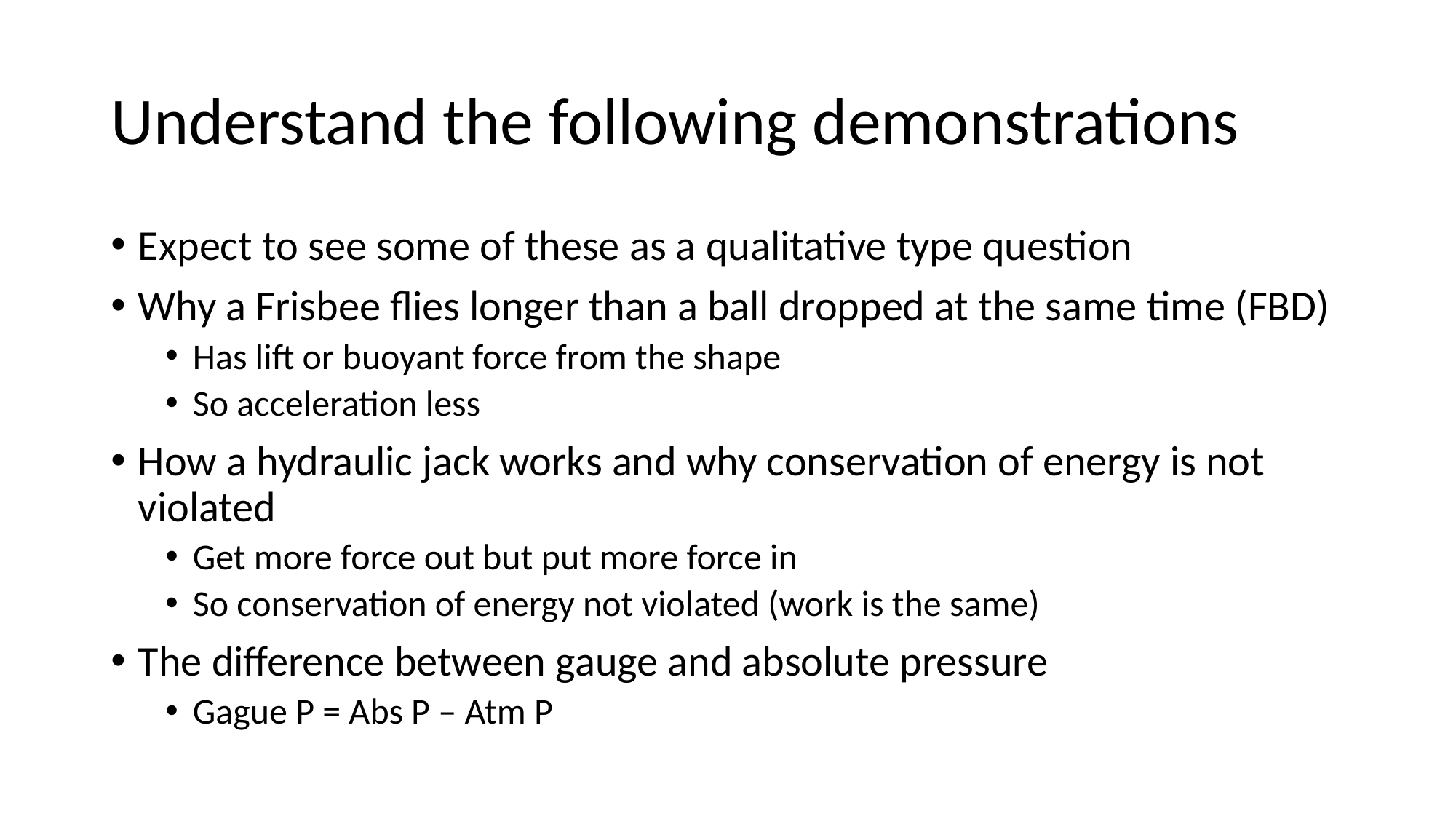

# Understand the following demonstrations
Expect to see some of these as a qualitative type question
Why a Frisbee flies longer than a ball dropped at the same time (FBD)
Has lift or buoyant force from the shape
So acceleration less
How a hydraulic jack works and why conservation of energy is not violated
Get more force out but put more force in
So conservation of energy not violated (work is the same)
The difference between gauge and absolute pressure
Gague P = Abs P – Atm P